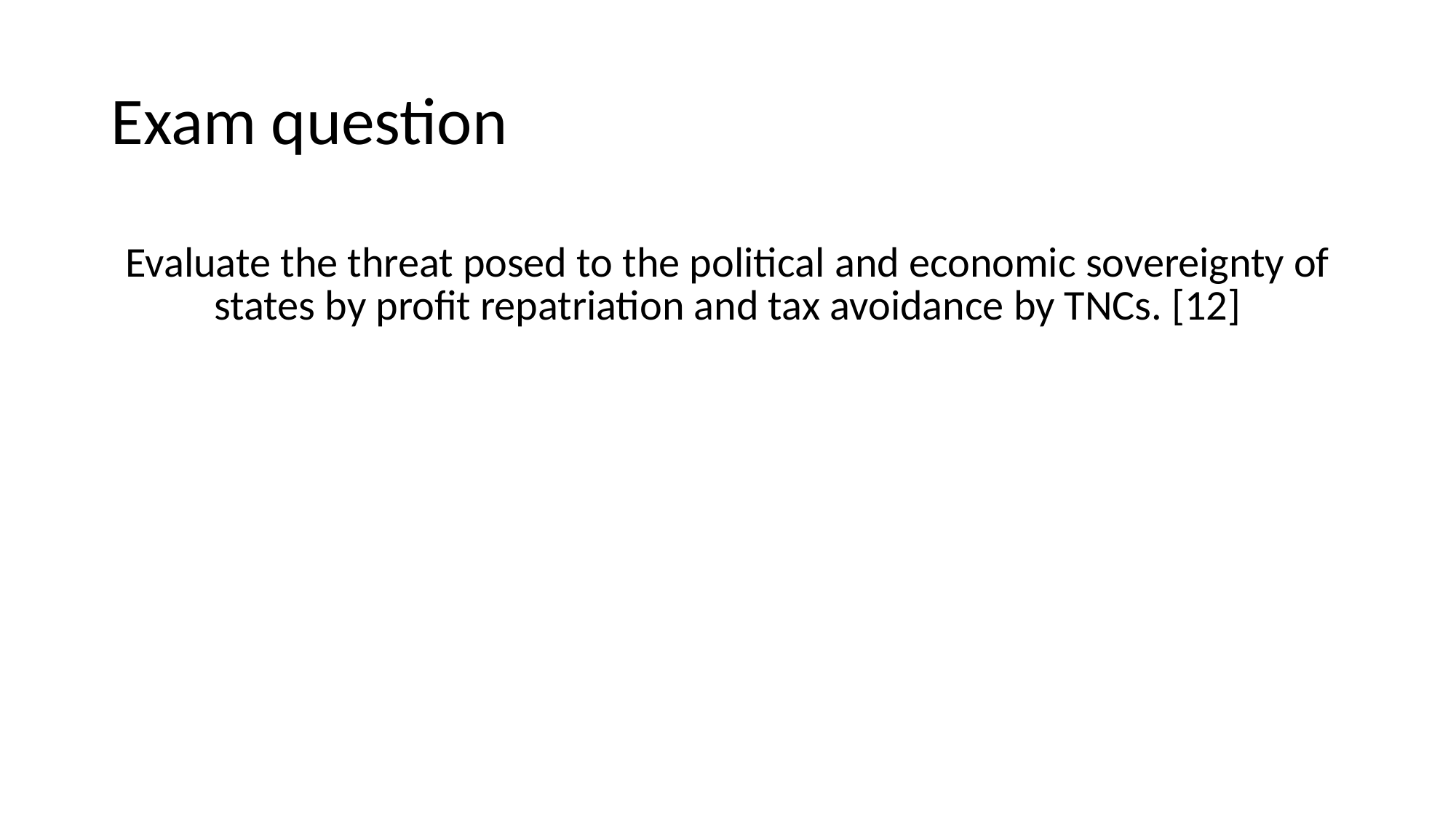

# Exam question
| Evaluate the threat posed to the political and economic sovereignty of states by profit repatriation and tax avoidance by TNCs. [12] |
| --- |